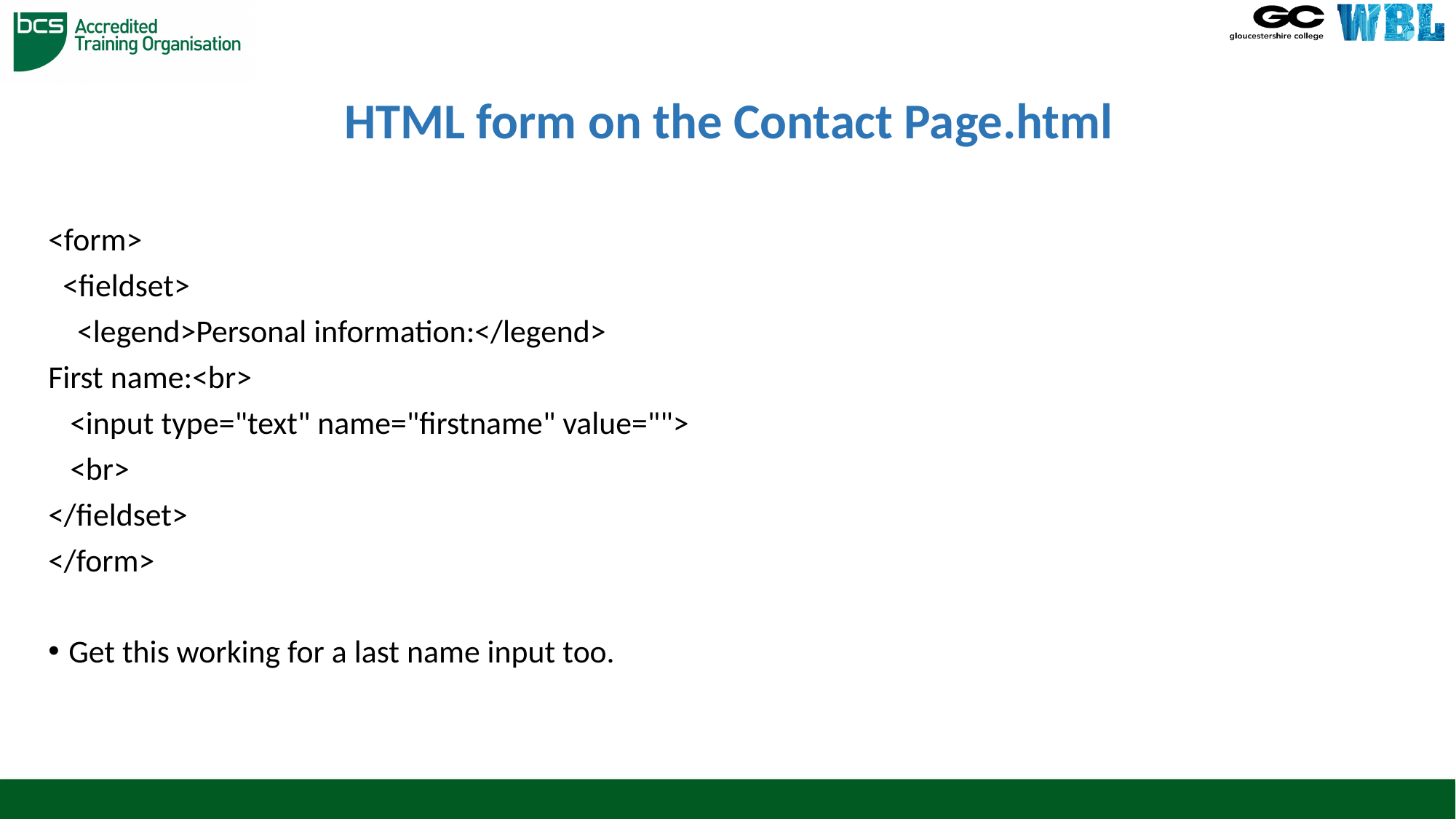

# HTML form on the Contact Page.html
<form>
  <fieldset>
    <legend>Personal information:</legend>
First name:<br>
   <input type="text" name="firstname" value="">
   <br>
</fieldset>
</form>

Get this working for a last name input too.